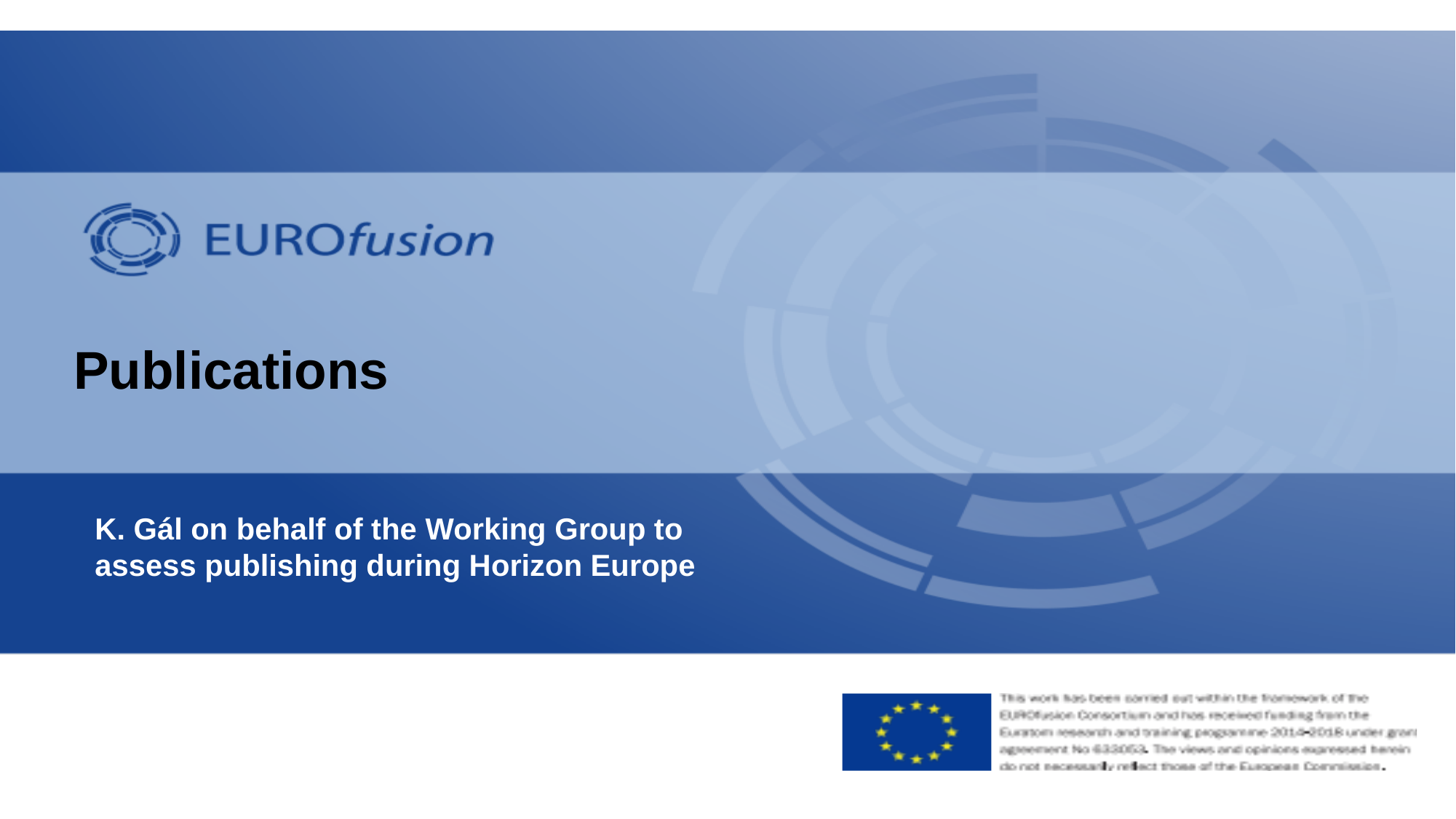

# Publications
K. Gál on behalf of the Working Group to assess publishing during Horizon Europe